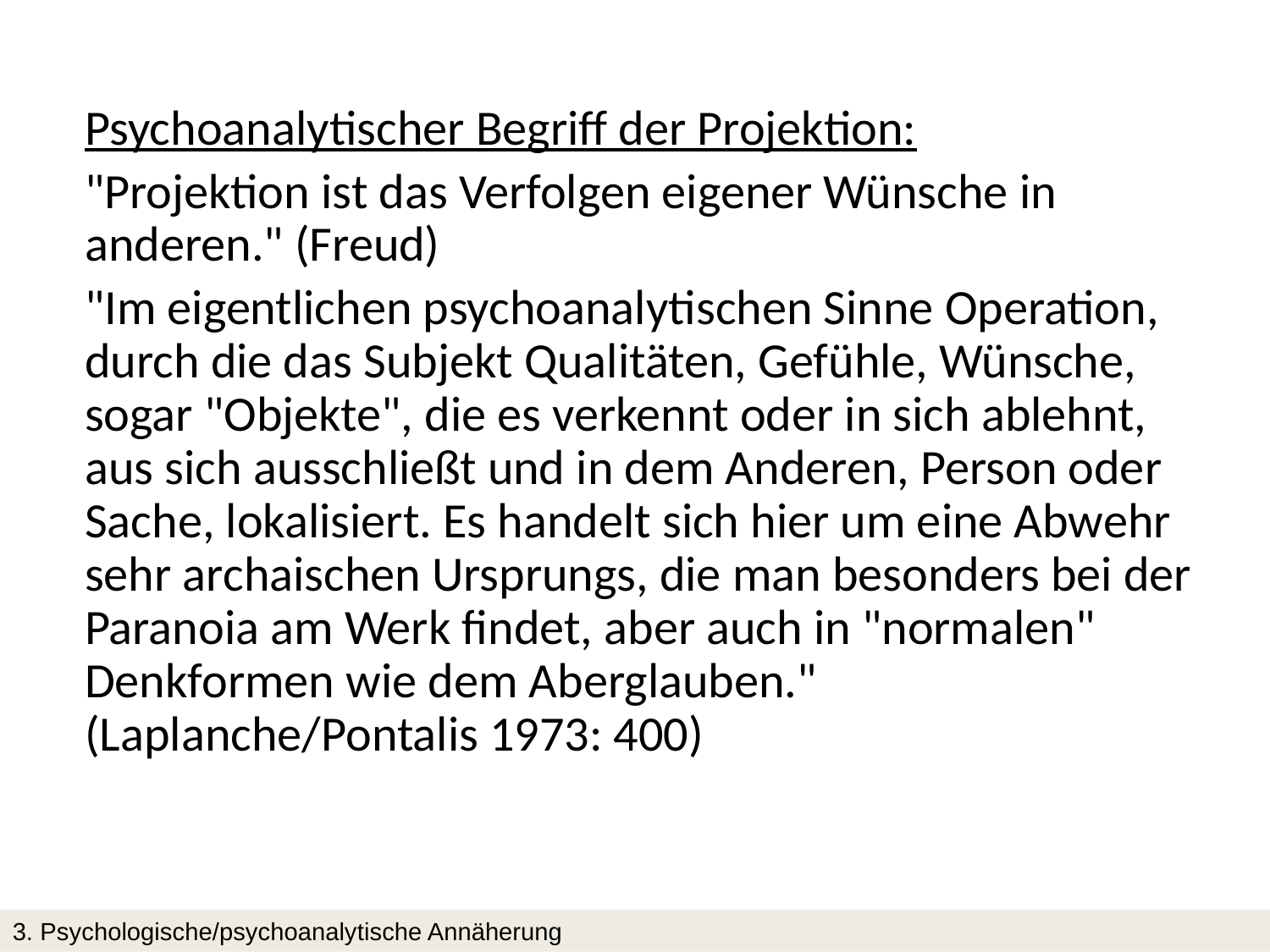

Psychoanalytischer Begriff der Projektion:
"Projektion ist das Verfolgen eigener Wünsche in anderen." (Freud)
"Im eigentlichen psychoanalytischen Sinne Operation, durch die das Subjekt Qualitäten, Gefühle, Wünsche, sogar "Objekte", die es verkennt oder in sich ablehnt, aus sich ausschließt und in dem Anderen, Person oder Sache, lokalisiert. Es handelt sich hier um eine Abwehr sehr archaischen Ursprungs, die man besonders bei der Paranoia am Werk findet, aber auch in "normalen" Denkformen wie dem Aberglauben." (Laplanche/Pontalis 1973: 400)
3. Psychologische/psychoanalytische Annäherung